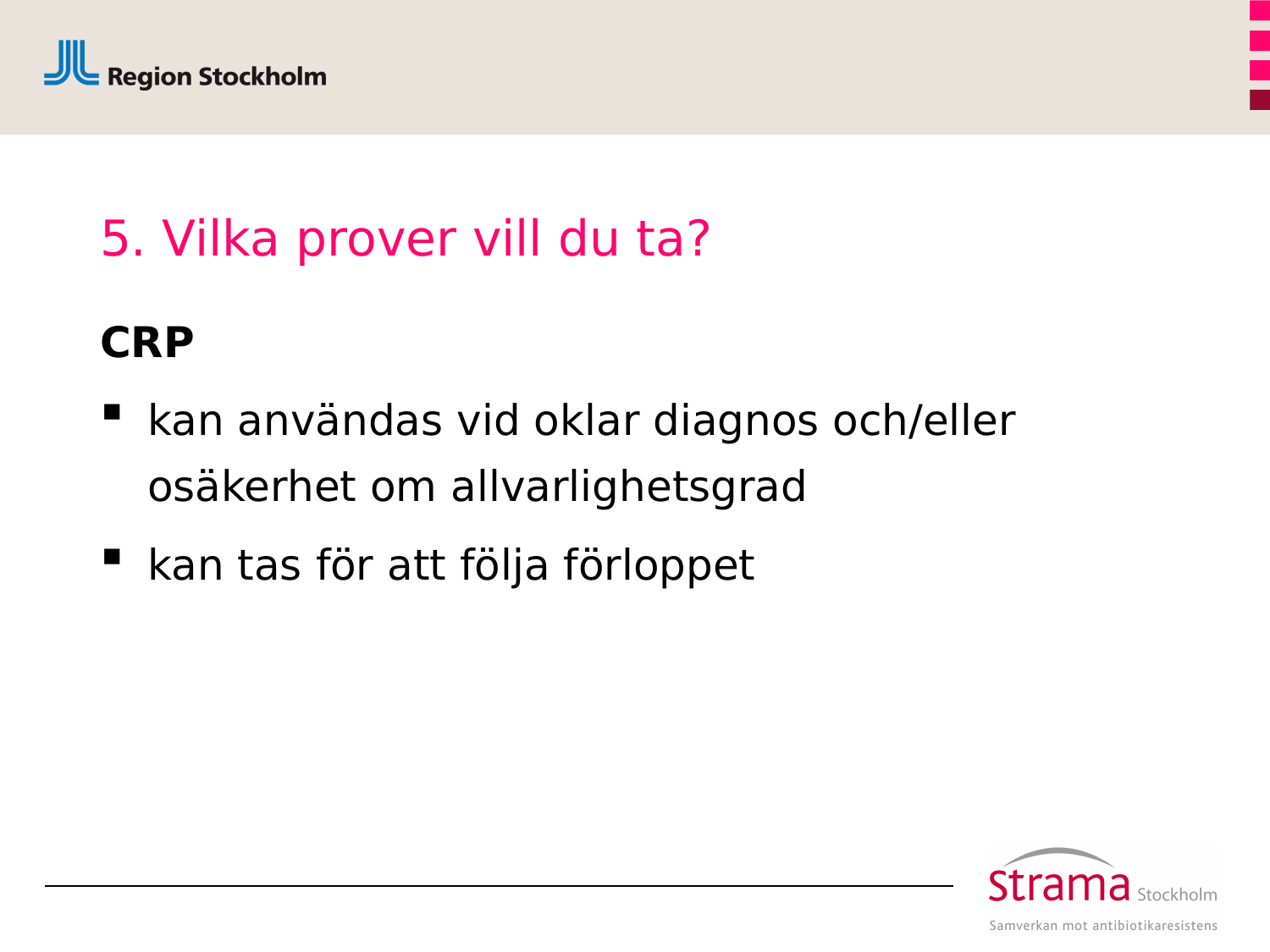

# 5. Vilka prover vill du ta?
CRP
kan användas vid oklar diagnos och/eller osäkerhet om allvarlighetsgrad
kan tas för att följa förloppet